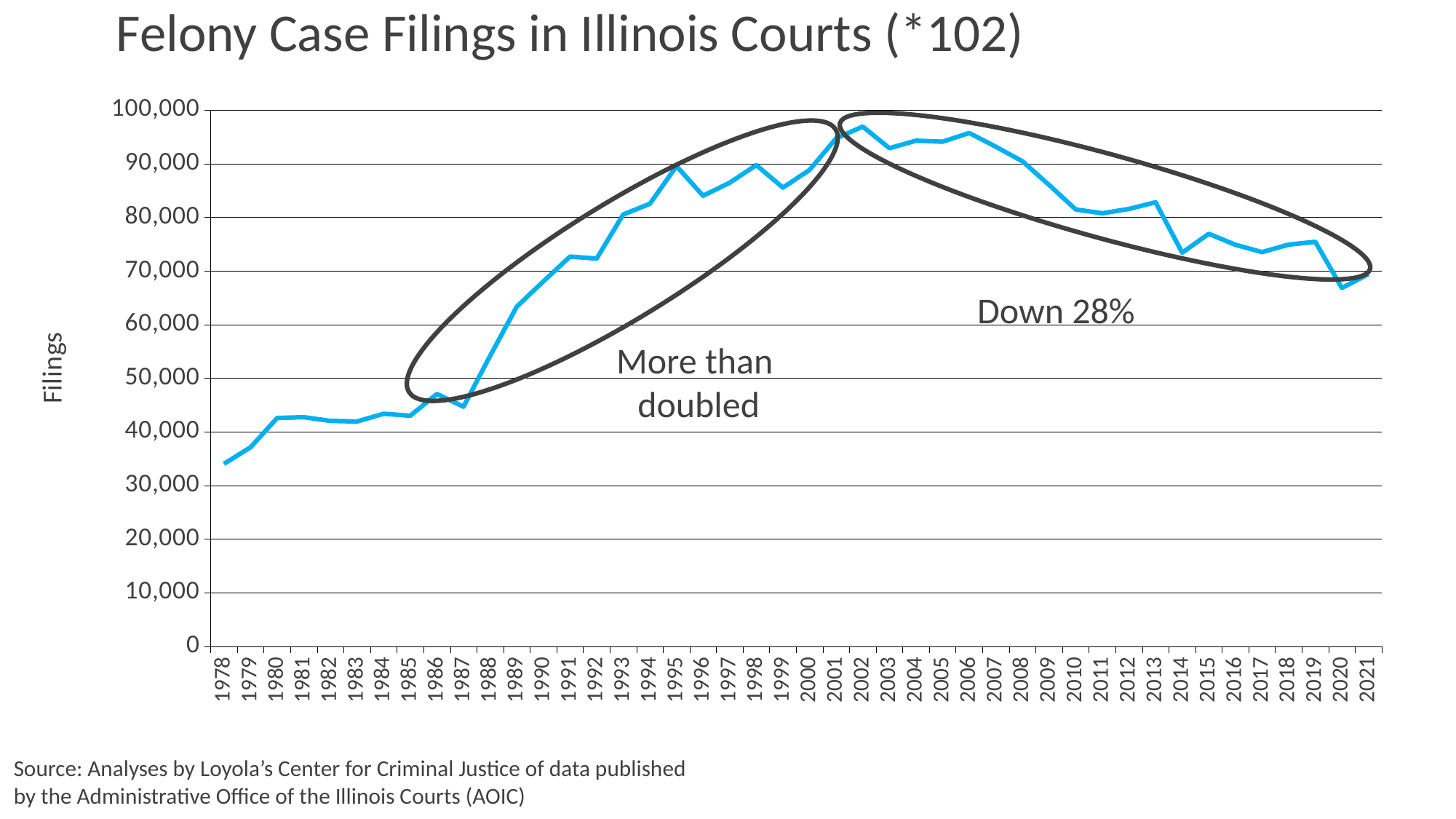

# Felony Case Filings in Illinois Courts (*102)

### Chart

| Category | Felony Filings |
|---|---|
| 1978 | 34040.0 |
| 1979 | 37135.0 |
| 1980 | 42608.0 |
| 1981 | 42749.0 |
| 1982 | 42056.0 |
| 1983 | 41945.0 |
| 1984 | 43391.0 |
| 1985 | 43023.0 |
| 1986 | 47075.0 |
| 1987 | 44707.0 |
| 1988 | 54208.0 |
| 1989 | 63359.0 |
| 1990 | 68070.0 |
| 1991 | 72690.0 |
| 1992 | 72330.0 |
| 1993 | 80554.0 |
| 1994 | 82545.0 |
| 1995 | 89565.0 |
| 1996 | 84044.0 |
| 1997 | 86466.0 |
| 1998 | 89759.0 |
| 1999 | 85559.0 |
| 2000 | 88845.0 |
| 2001 | 94756.0 |
| 2002 | 96933.0 |
| 2003 | 92913.0 |
| 2004 | 94312.0 |
| 2005 | 94125.0 |
| 2006 | 95747.0 |
| 2007 | 93183.0 |
| 2008 | 90466.0 |
| 2009 | 86057.0 |
| 2010 | 81488.0 |
| 2011 | 80775.0 |
| 2012 | 81580.0 |
| 2013 | 82828.0 |
| 2014 | 73428.0 |
| 2015 | 76946.0 |
| 2016 | 74896.0 |
| 2017 | 73530.0 |
| 2018 | 74929.0 |
| 2019 | 75446.0 |
| 2020 | 66857.0 |
| 2021 | 69428.0 |

Down 28%
More than
doubled
Source: Analyses by Loyola’s Center for Criminal Justice of data published
by the Administrative Office of the Illinois Courts (AOIC)